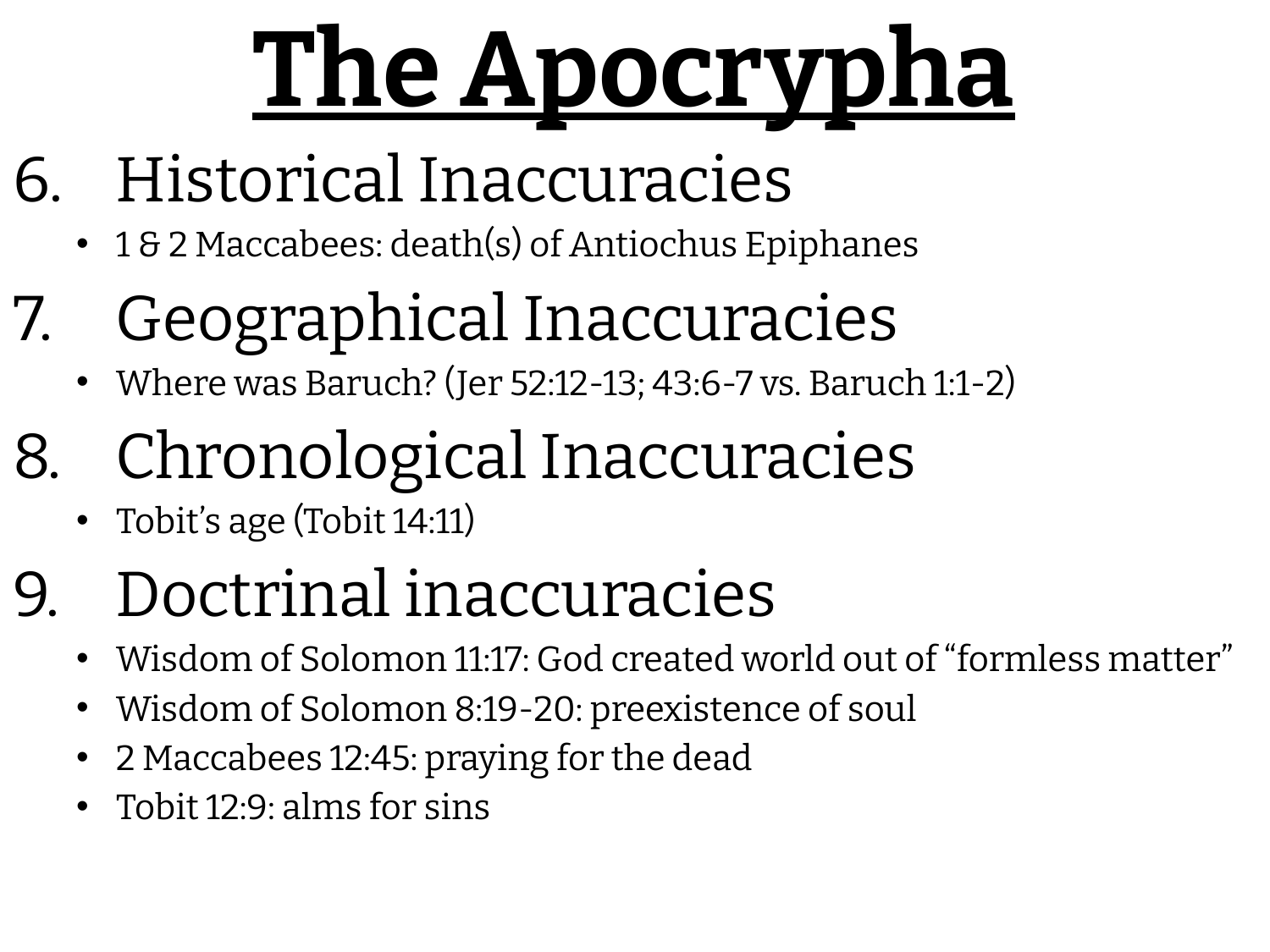

# The Apocrypha
Historical Inaccuracies
1 & 2 Maccabees: death(s) of Antiochus Epiphanes
Geographical Inaccuracies
Where was Baruch? (Jer 52:12-13; 43:6-7 vs. Baruch 1:1-2)
Chronological Inaccuracies
Tobit’s age (Tobit 14:11)
Doctrinal inaccuracies
Wisdom of Solomon 11:17: God created world out of “formless matter”
Wisdom of Solomon 8:19-20: preexistence of soul
2 Maccabees 12:45: praying for the dead
Tobit 12:9: alms for sins